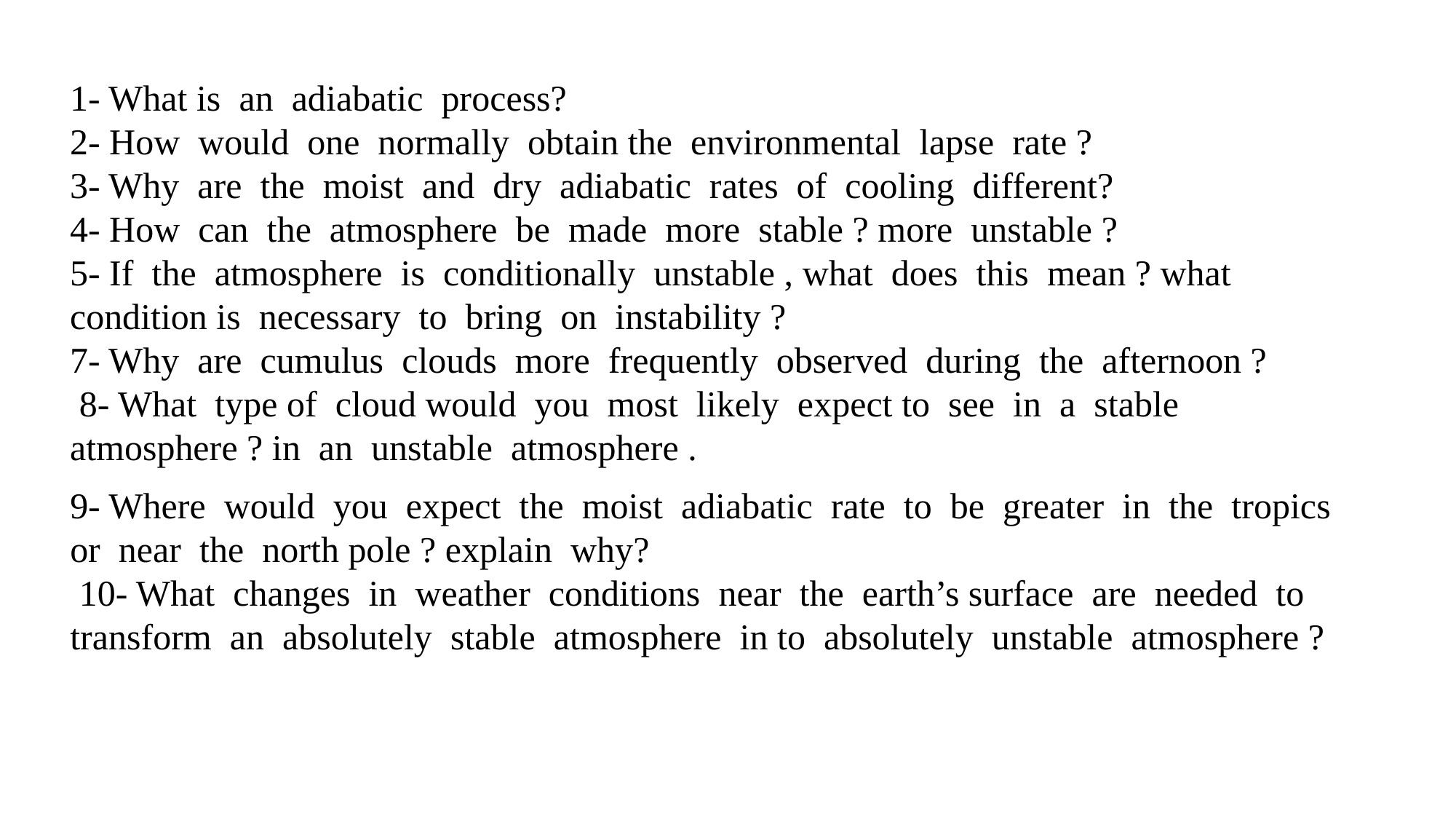

1- What is  an  adiabatic  process?
2- How  would  one  normally  obtain the  environmental  lapse  rate ?
3- Why  are  the  moist  and  dry  adiabatic  rates  of  cooling  different?
4- How  can  the  atmosphere  be  made  more  stable ? more  unstable ?
5- If  the  atmosphere  is  conditionally  unstable , what  does  this  mean ? what  condition is  necessary  to  bring  on  instability ?
7- Why  are  cumulus  clouds  more  frequently  observed  during  the  afternoon ?
 8- What  type of  cloud would  you  most  likely  expect to  see  in  a  stable  atmosphere ? in  an  unstable  atmosphere .
9- Where  would  you  expect  the  moist  adiabatic  rate  to  be  greater  in  the  tropics  or  near  the  north pole ? explain  why?
 10- What  changes  in  weather  conditions  near  the  earth’s surface  are  needed  to  transform  an  absolutely  stable  atmosphere  in to  absolutely  unstable  atmosphere ?